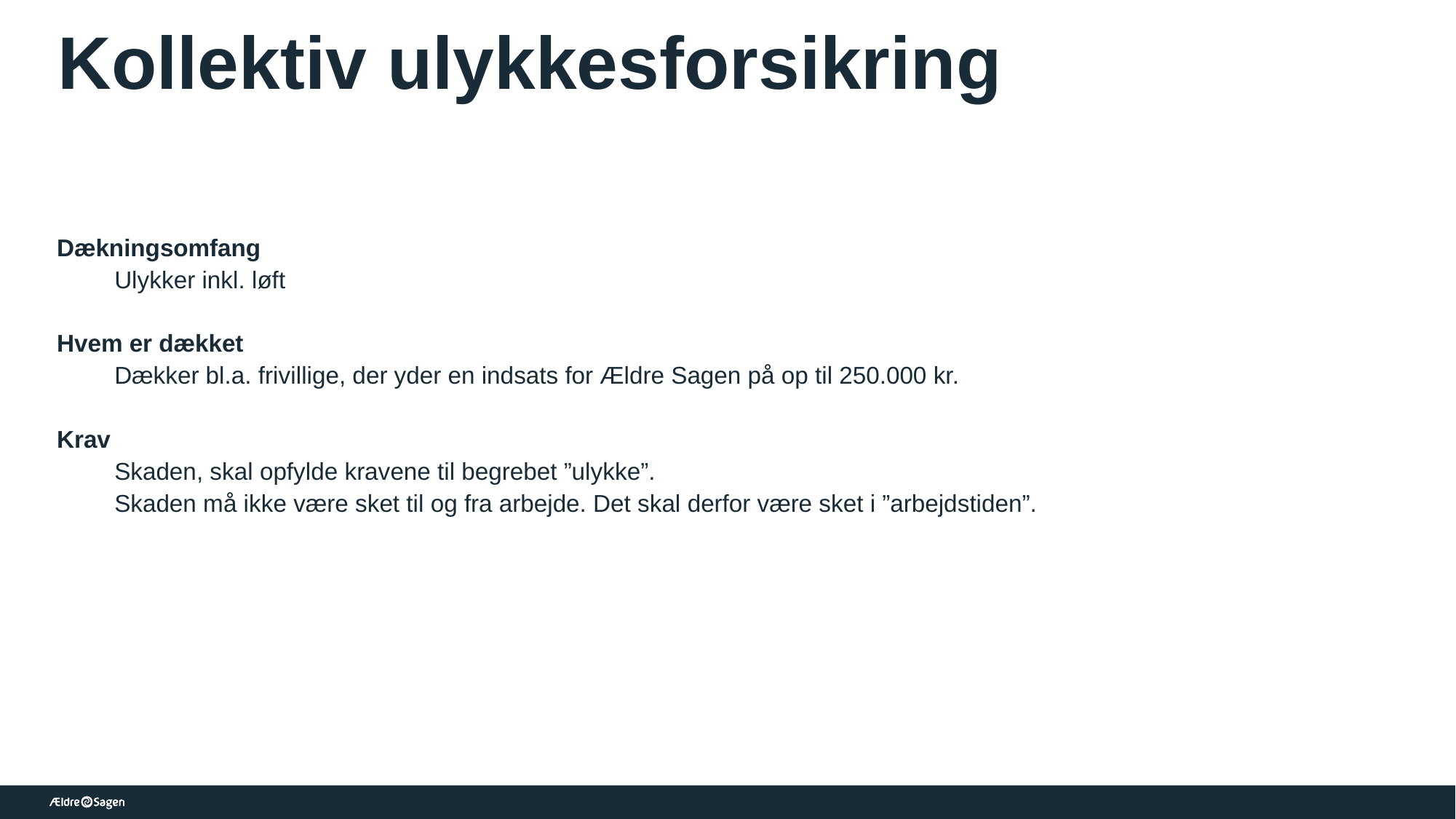

# Kollektiv ulykkesforsikring
Dækningsomfang
Ulykker inkl. løft

Hvem er dækket
Dækker bl.a. frivillige, der yder en indsats for Ældre Sagen på op til 250.000 kr.

Krav
Skaden, skal opfylde kravene til begrebet ”ulykke”.
Skaden må ikke være sket til og fra arbejde. Det skal derfor være sket i ”arbejdstiden”.